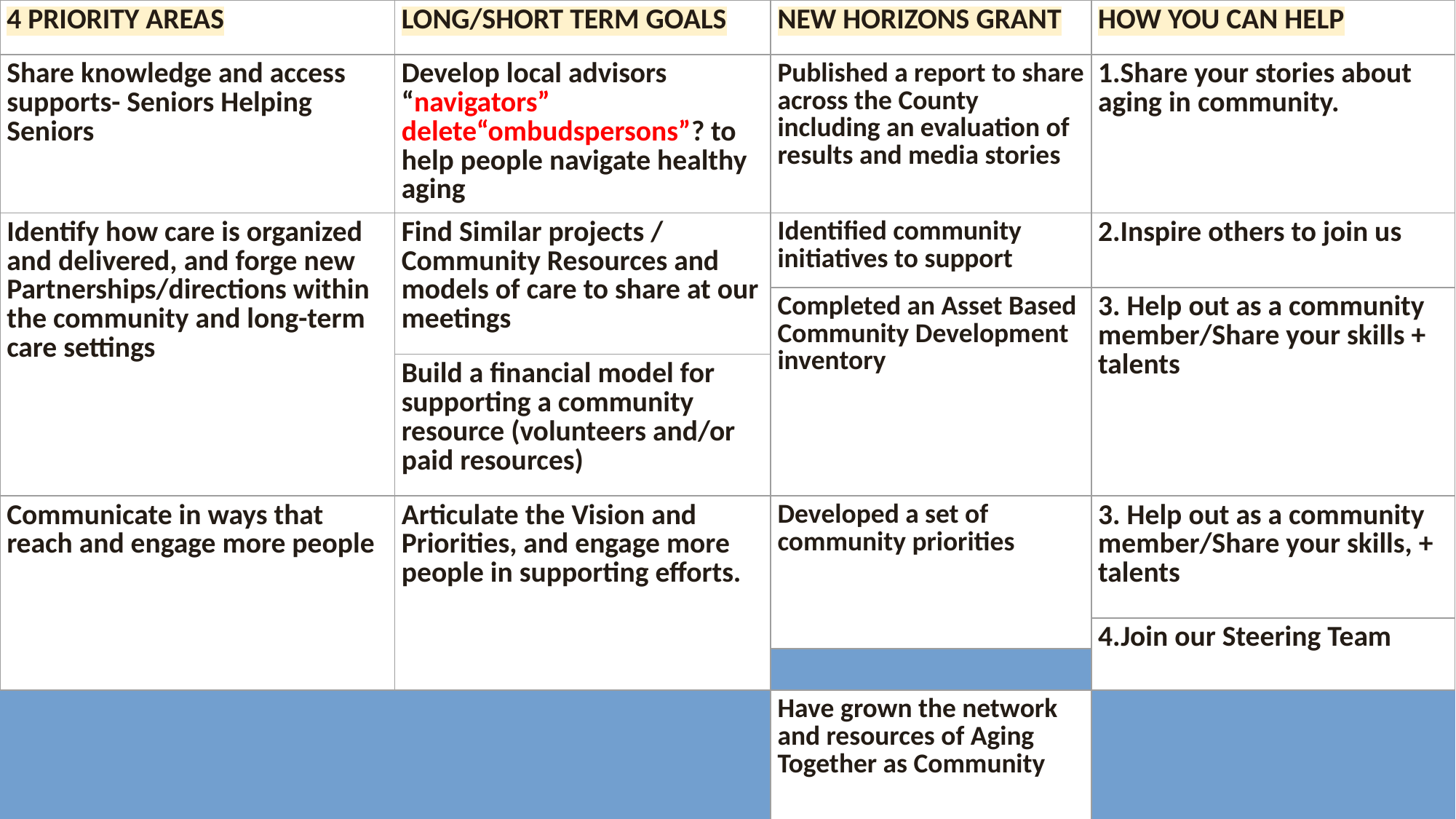

| 4 PRIORITY AREAS | LONG/SHORT TERM GOALS | NEW HORIZONS GRANT | HOW YOU CAN HELP |
| --- | --- | --- | --- |
| Share knowledge and access supports- Seniors Helping Seniors | Develop local advisors “navigators” delete“ombudspersons”? to help people navigate healthy aging | Published a report to share across the County including an evaluation of results and media stories | 1.Share your stories about aging in community. |
| Identify how care is organized and delivered, and forge new Partnerships/directions within the community and long-term care settings | Find Similar projects / Community Resources and models of care to share at our meetings | Identified community initiatives to support | 2.Inspire others to join us |
|  |  | Completed an Asset Based Community Development inventory | 3. Help out as a community member/Share your skills + talents |
|  | Build a financial model for supporting a community resource (volunteers and/or paid resources) |  |  |
| Communicate in ways that reach and engage more people | Articulate the Vision and Priorities, and engage more people in supporting efforts. | Developed a set of community priorities | 3. Help out as a community member/Share your skills, + talents |
|  |  |  | 4.Join our Steering Team |
|  |  |  |  |
|  |  | Have grown the network and resources of Aging Together as Community |  |
| Broaden the choices for housing solutions | Identify and showcase creative housing solutions together with residents |  | 5 Create a plan and action steps with grant funding |